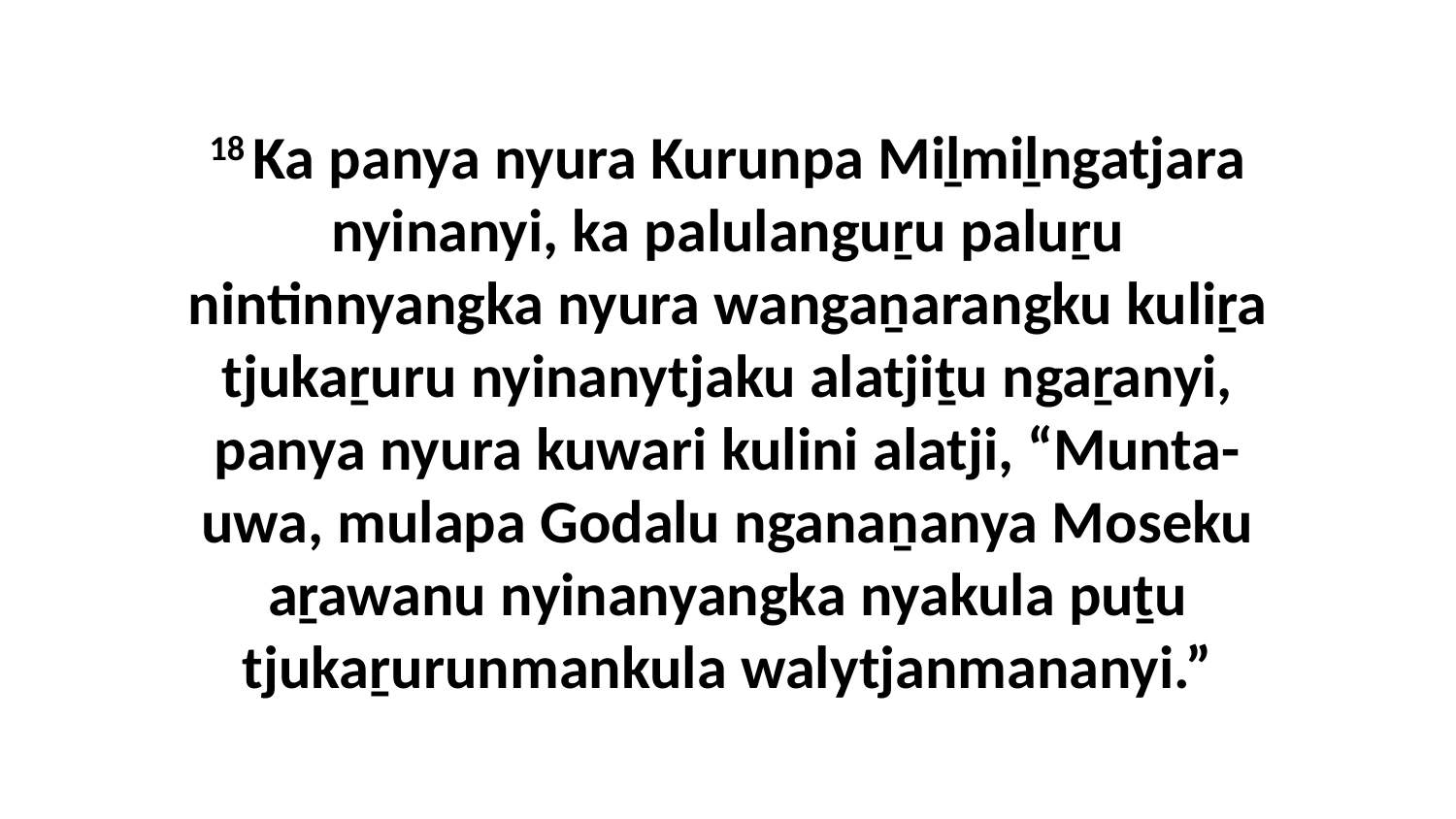

18 Ka panya nyura Kurunpa Miḻmiḻngatjara nyinanyi, ka palulanguṟu paluṟu nintinnyangka nyura wangaṉarangku kuliṟa tjukaṟuru nyinanytjaku alatjiṯu ngaṟanyi, panya nyura kuwari kulini alatji, “Munta-uwa, mulapa Godalu nganaṉanya Moseku aṟawanu nyinanyangka nyakula puṯu tjukaṟurunmankula walytjanmananyi.”